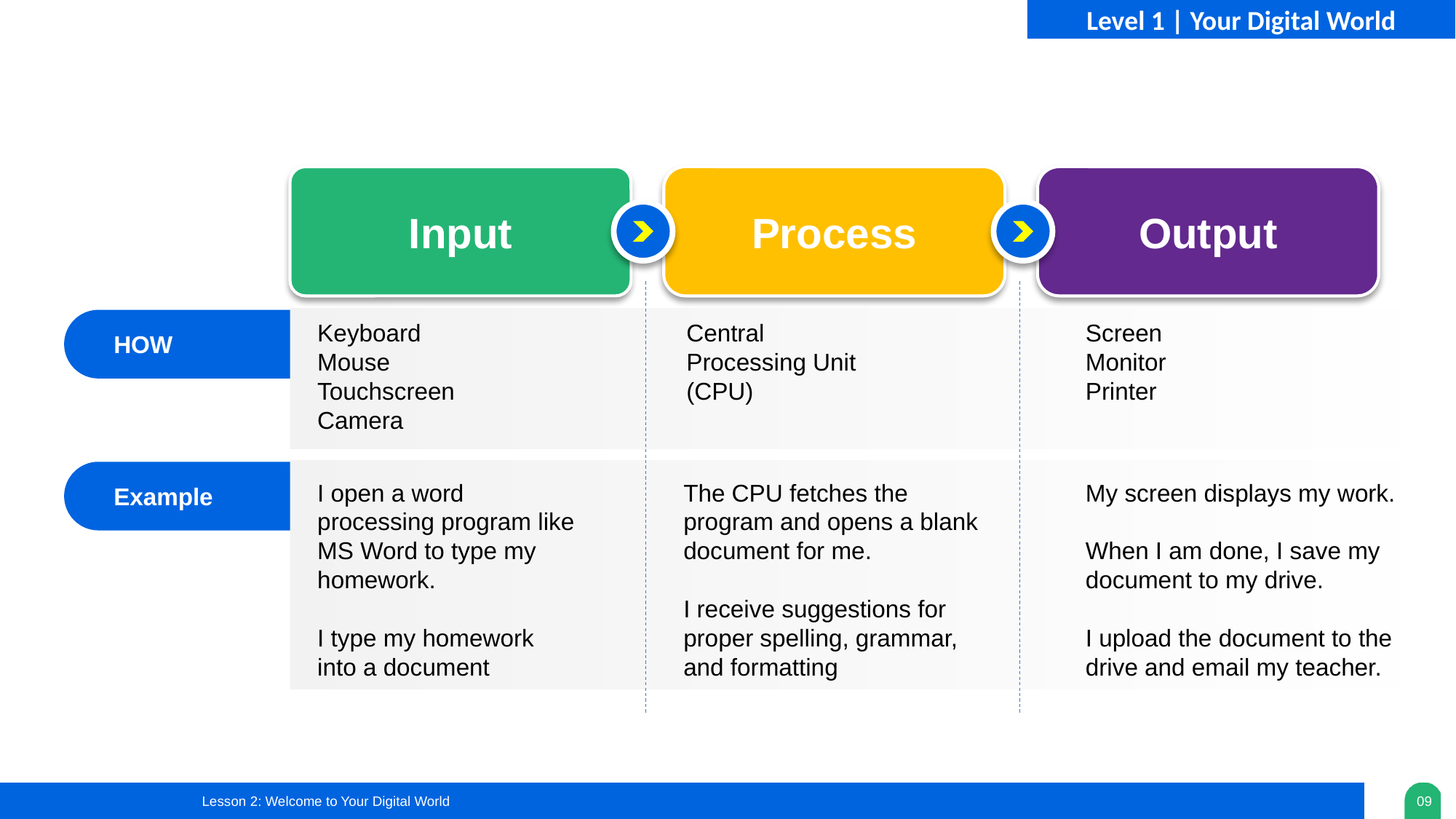

Level 1 | Your Digital World
Output
Input
Process

Keyboard
Mouse
Touchscreen
Camera
Central Processing Unit (CPU)
Screen
Monitor
Printer
HOW

I open a word processing program like MS Word to type my homework.

I type my homework into a document
The CPU fetches the program and opens a blank document for me.

I receive suggestions for proper spelling, grammar, and formatting
My screen displays my work.

When I am done, I save my document to my drive.

I upload the document to the drive and email my teacher.
Example
Lesson 2: Welcome to Your Digital World
09